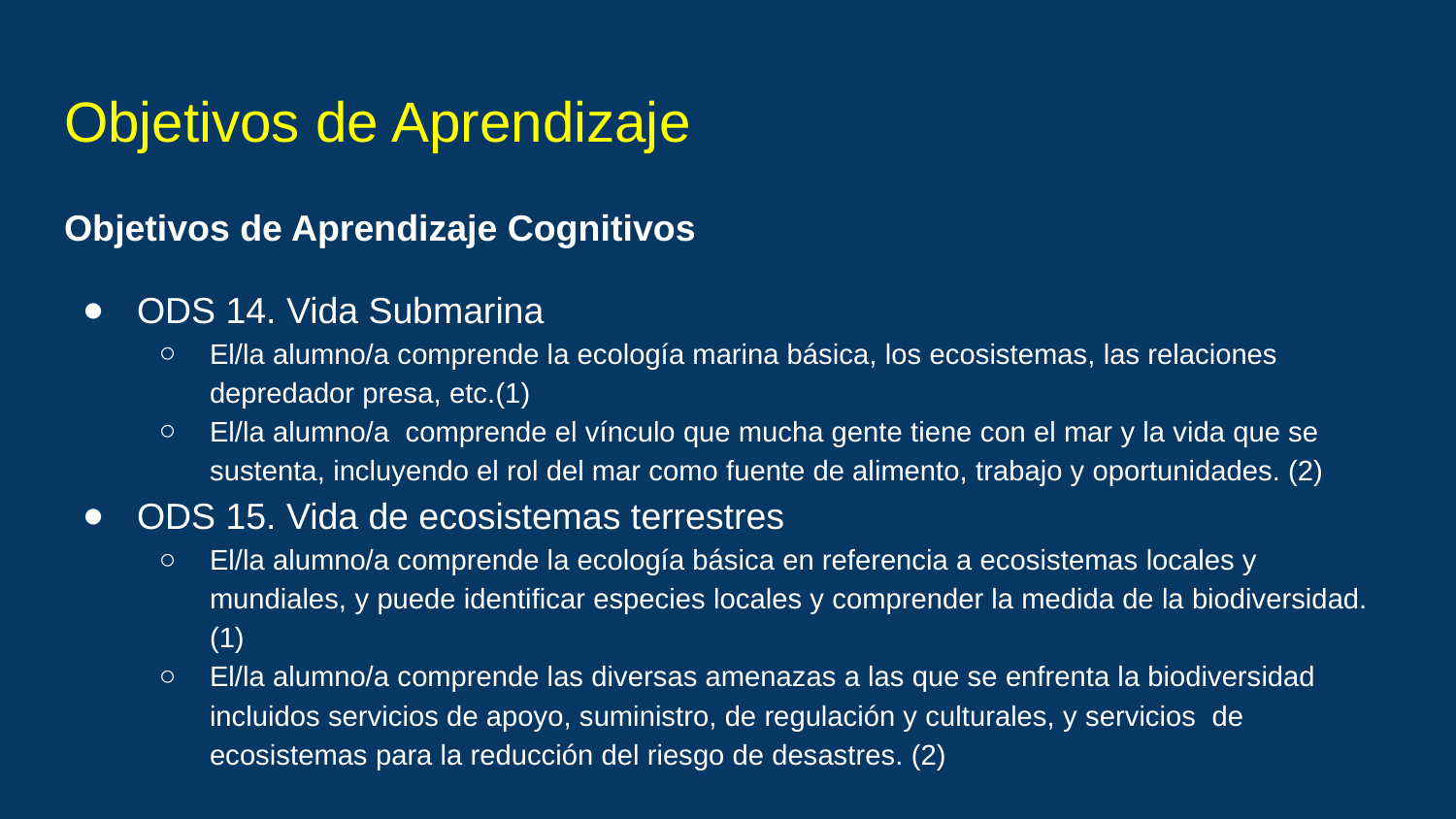

# Objetivos de Aprendizaje
Objetivos de Aprendizaje Cognitivos
ODS 14. Vida Submarina
El/la alumno/a comprende la ecología marina básica, los ecosistemas, las relaciones depredador presa, etc.(1)
El/la alumno/a  comprende el vínculo que mucha gente tiene con el mar y la vida que se sustenta, incluyendo el rol del mar como fuente de alimento, trabajo y oportunidades. (2)
ODS 15. Vida de ecosistemas terrestres
El/la alumno/a comprende la ecología básica en referencia a ecosistemas locales y mundiales, y puede identificar especies locales y comprender la medida de la biodiversidad. (1)
El/la alumno/a comprende las diversas amenazas a las que se enfrenta la biodiversidad incluidos servicios de apoyo, suministro, de regulación y culturales, y servicios  de ecosistemas para la reducción del riesgo de desastres. (2)